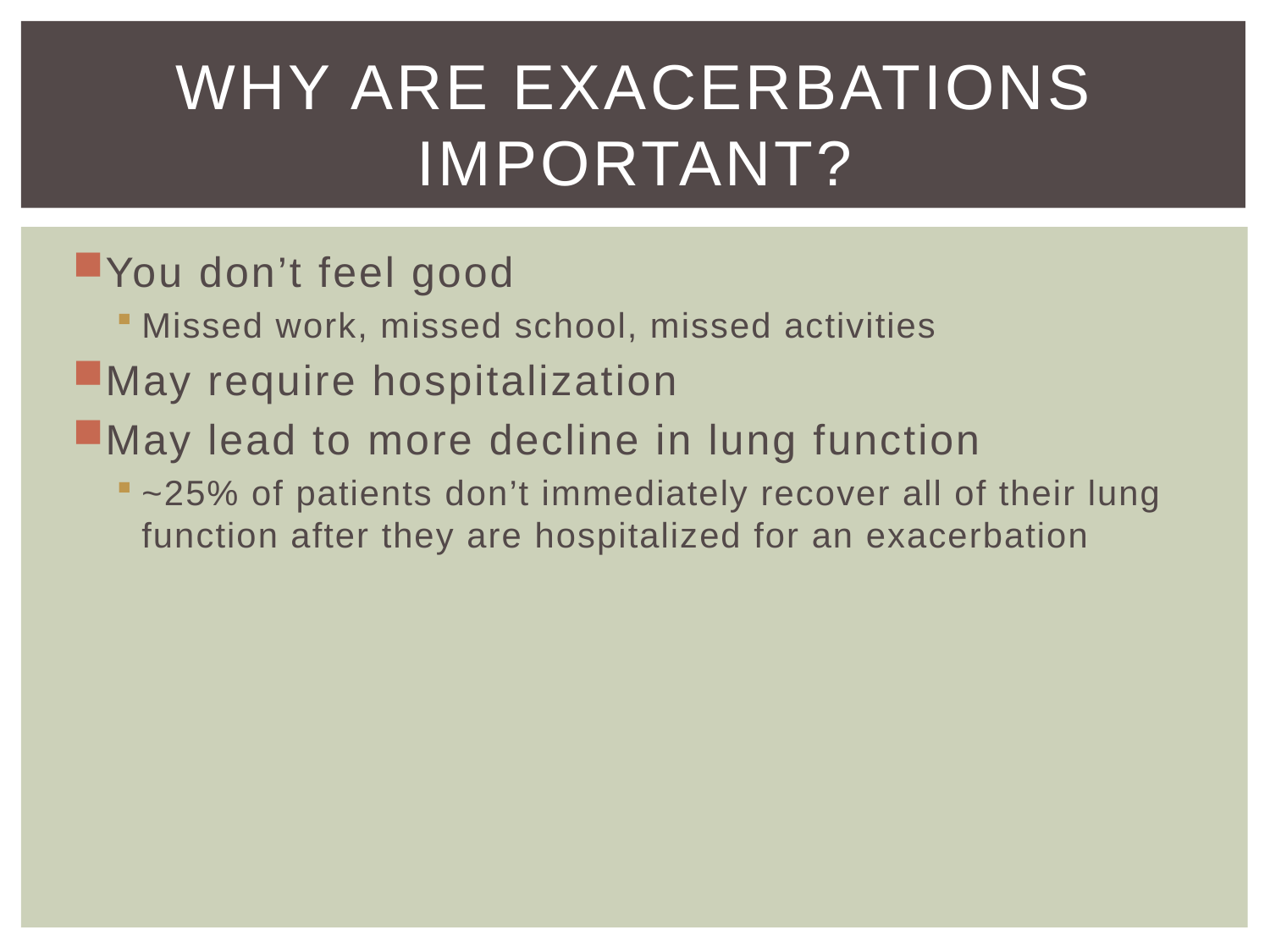

# Why are exacerbations important?
You don’t feel good
Missed work, missed school, missed activities
May require hospitalization
May lead to more decline in lung function
~25% of patients don’t immediately recover all of their lung function after they are hospitalized for an exacerbation